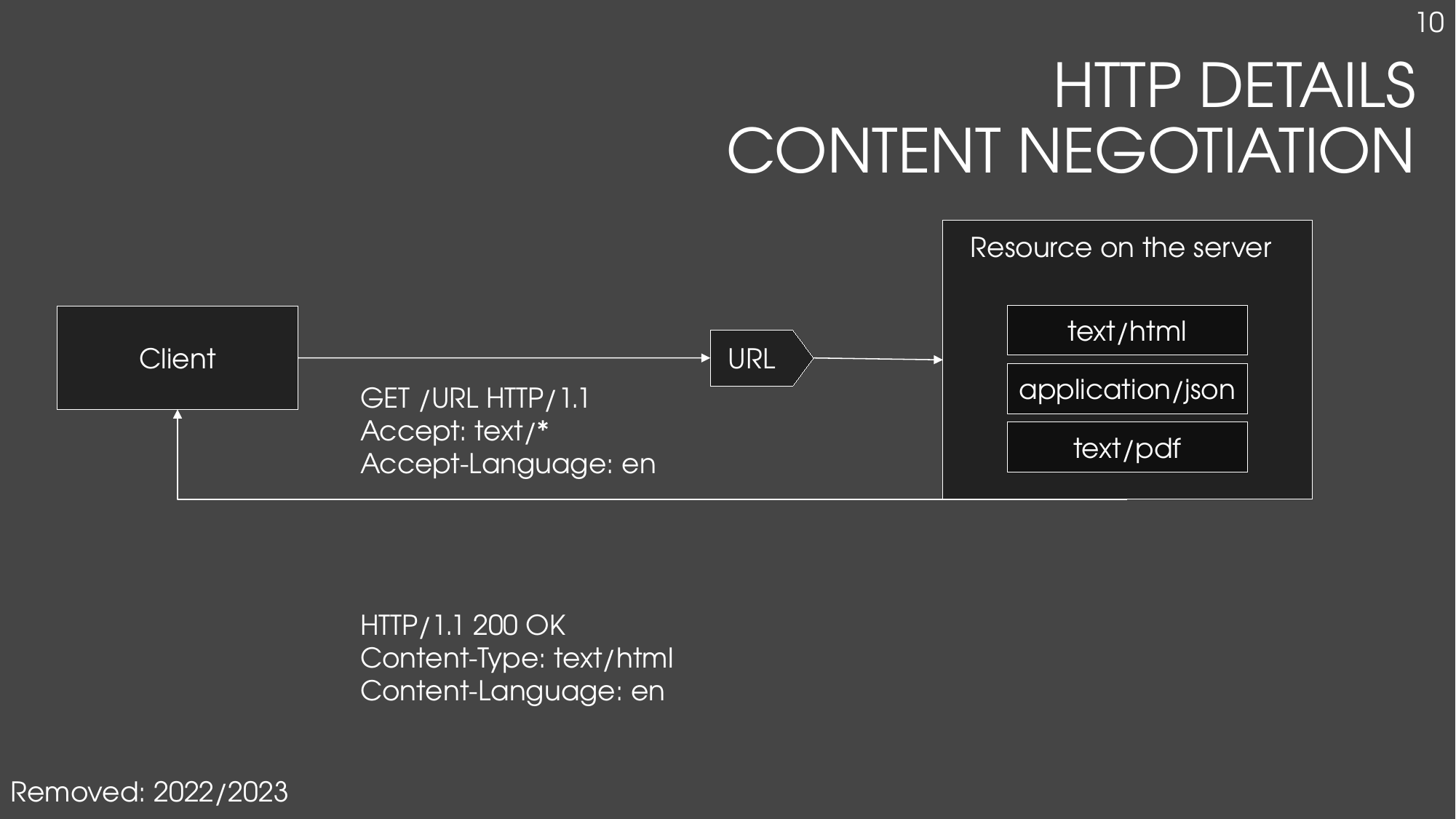

10
# HTTP Details Content negotiation

Resource on the server
text/html
Client
URL
application/json
GET /URL HTTP/1.1
Accept: text/*
Accept-Language: en
text/pdf
HTTP/1.1 200 OK
Content-Type: text/html
Content-Language: en
Removed: 2022/2023